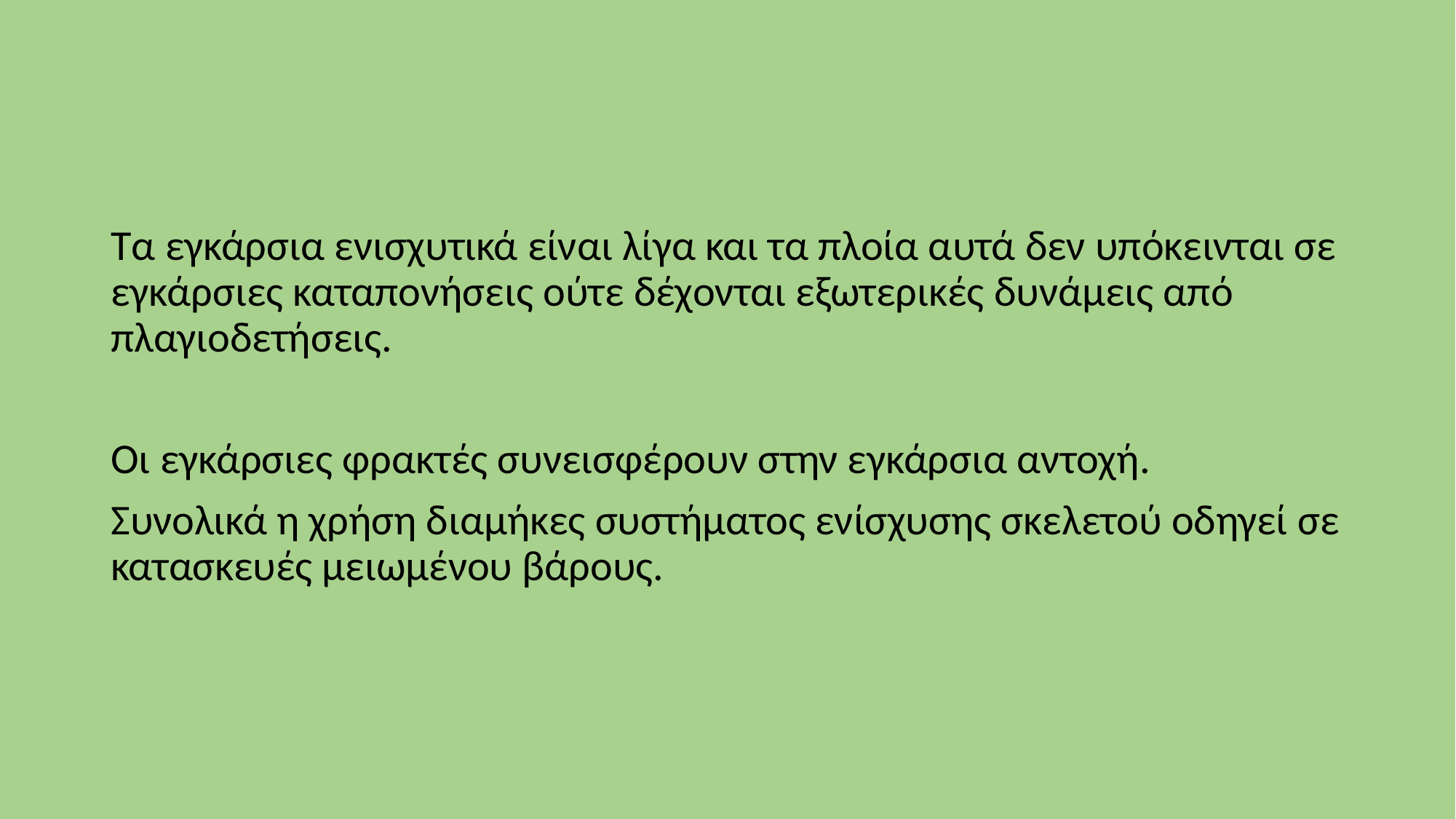

Τα εγκάρσια ενισχυτικά είναι λίγα και τα πλοία αυτά δεν υπόκεινται σε εγκάρσιες καταπονήσεις ούτε δέχονται εξωτερικές δυνάμεις από πλαγιοδετήσεις.

Οι εγκάρσιες φρακτές συνεισφέρουν στην εγκάρσια αντοχή.
Συνολικά η χρήση διαμήκες συστήματος ενίσχυσης σκελετού οδηγεί σε κατασκευές μειωμένου βάρους.